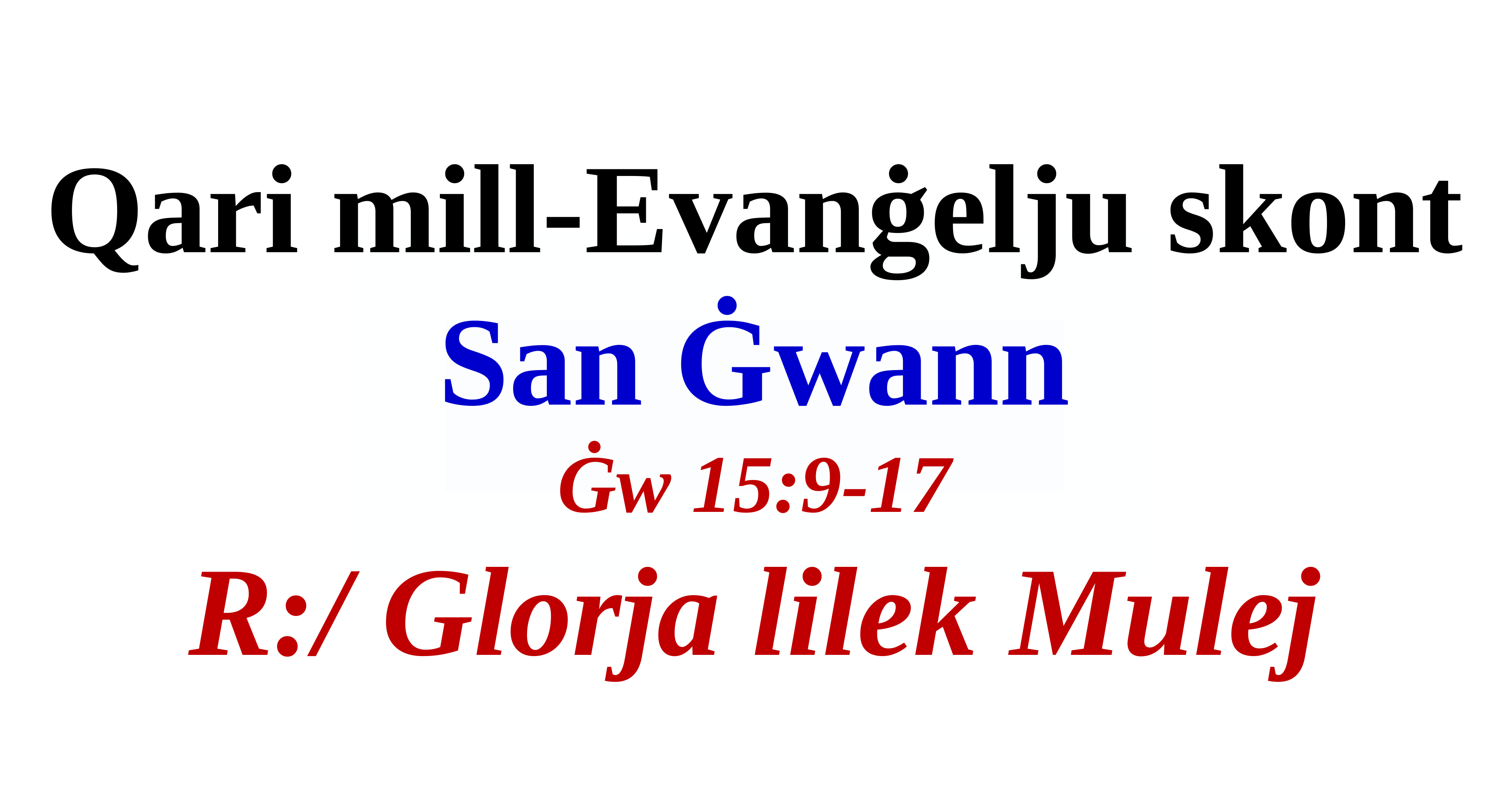

Qari mill-Evanġelju skont
San Ġwann
Ġw 15:9-17
R:/ Glorja lilek Mulej